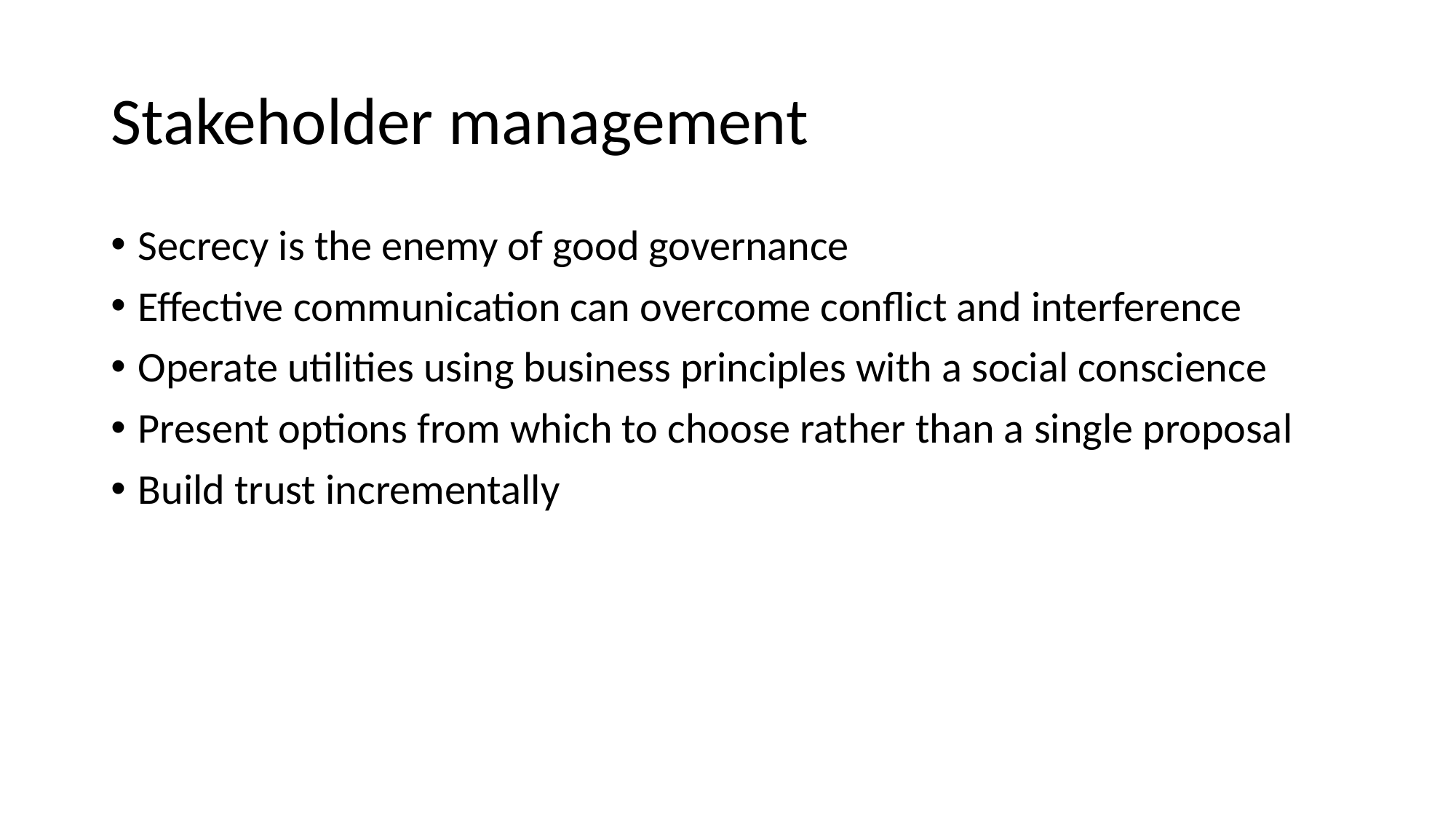

# Stakeholder management
Secrecy is the enemy of good governance
Effective communication can overcome conflict and interference
Operate utilities using business principles with a social conscience
Present options from which to choose rather than a single proposal
Build trust incrementally